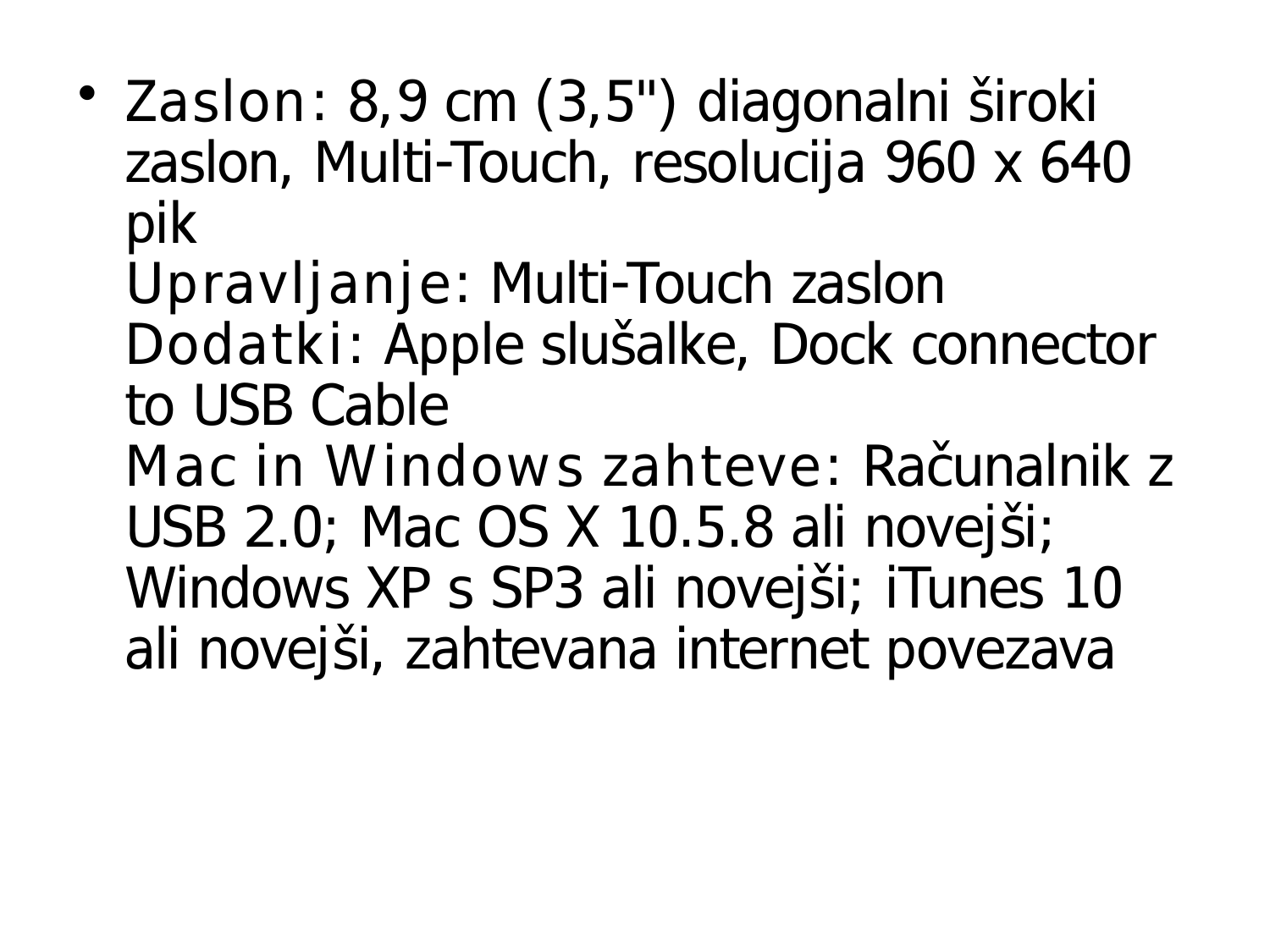

Zaslon: 8,9 cm (3,5") diagonalni široki zaslon, Multi-Touch, resolucija 960 x 640 pik
Upravljanje: Multi-Touch zaslon
Dodatki: Apple slušalke, Dock connector to USB Cable
Mac in Windows zahteve: Računalnik z USB 2.0; Mac OS X 10.5.8 ali novejši; Windows XP s SP3 ali novejši; iTunes 10 ali novejši, zahtevana internet povezava